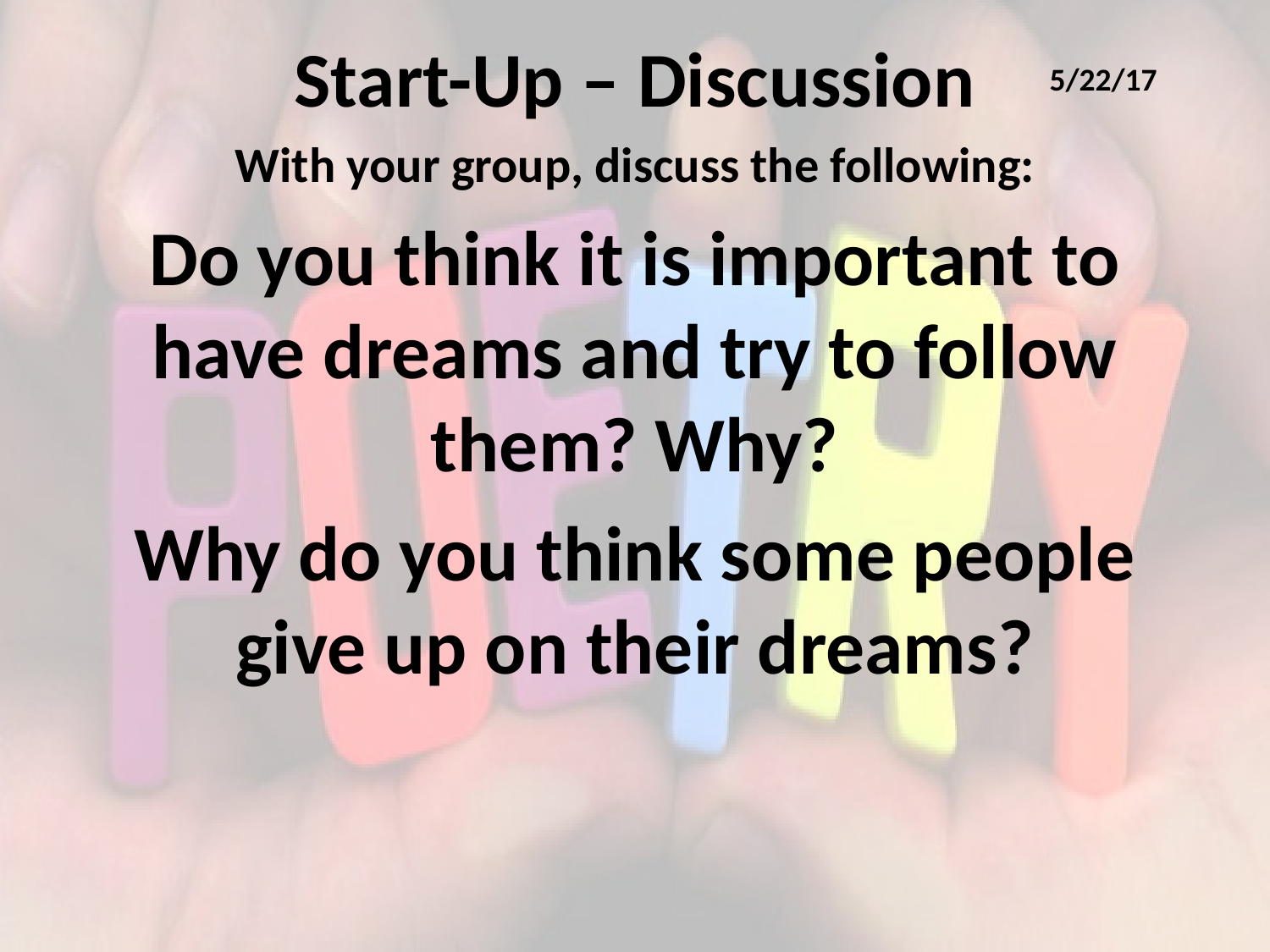

# Start-Up – Discussion
5/22/17
With your group, discuss the following:
Do you think it is important to have dreams and try to follow them? Why?
Why do you think some people give up on their dreams?